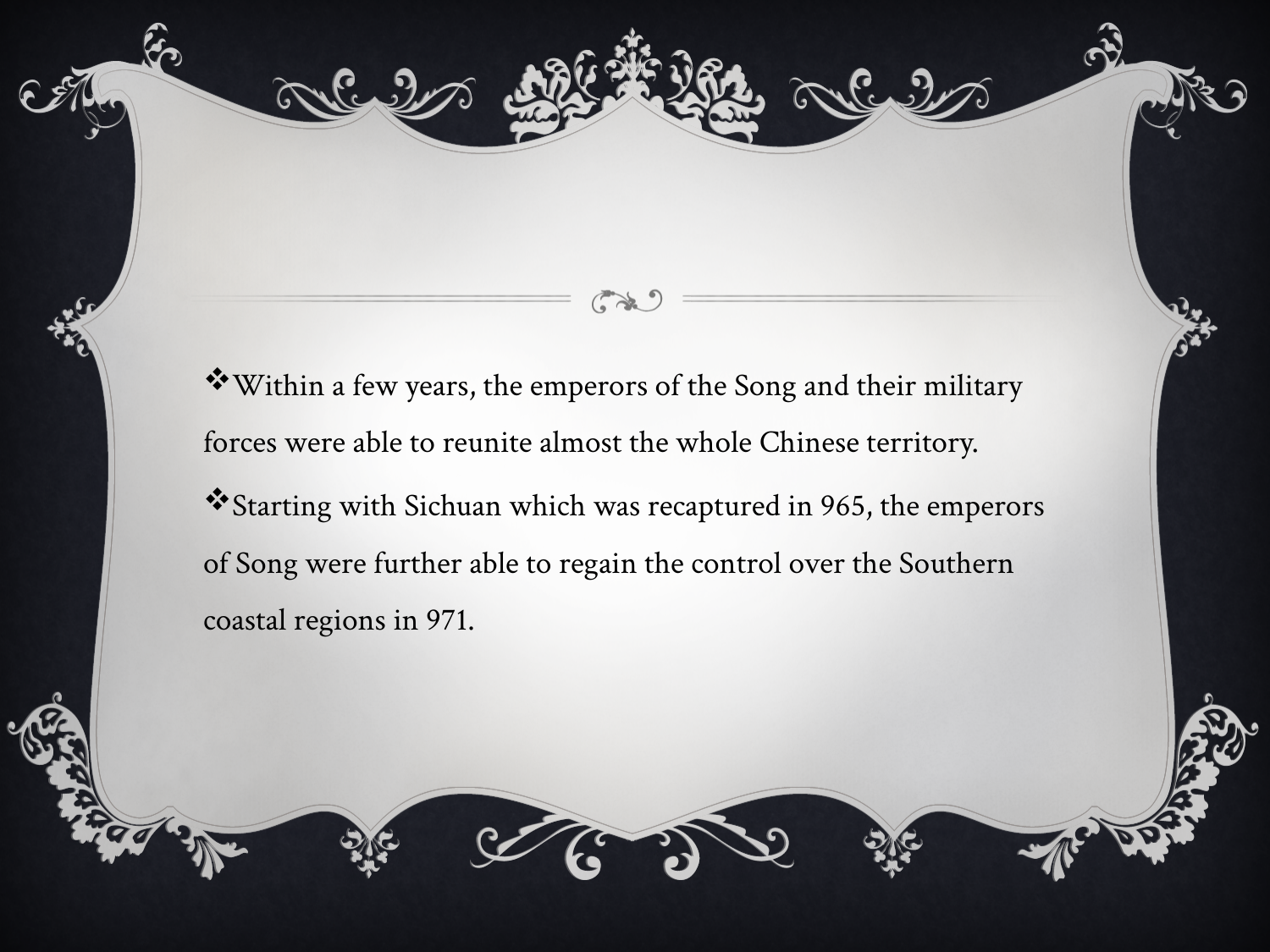

#
Within a few years, the emperors of the Song and their military forces were able to reunite almost the whole Chinese territory.
Starting with Sichuan which was recaptured in 965, the emperors of Song were further able to regain the control over the Southern coastal regions in 971.